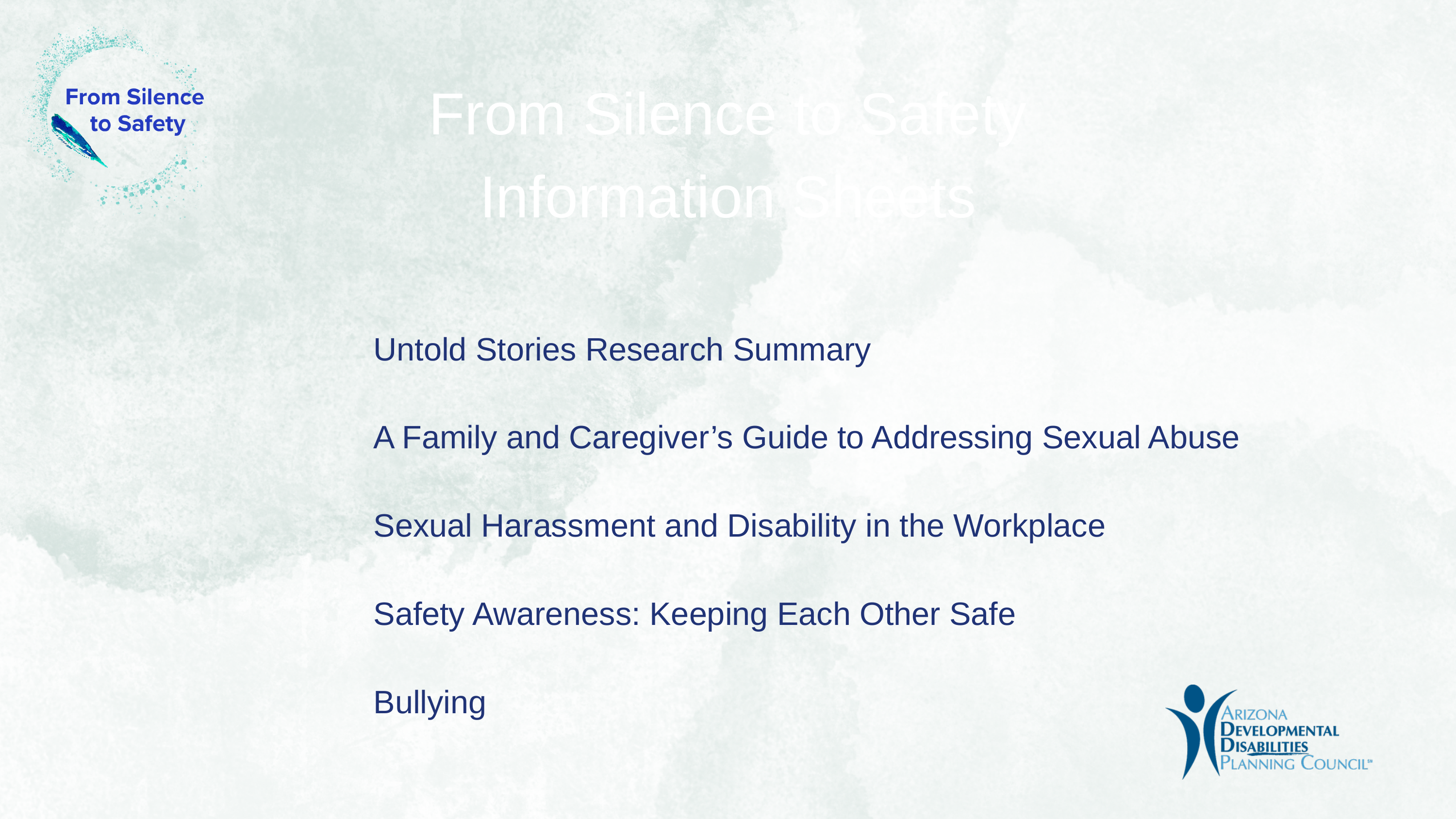

From Silence to Safety Information Sheets

From Silence to Safety Information Sheets

Untold Stories Research Summary

A Family and Caregiver’s Guide to Addressing Sexual Abuse

Sexual Harassment and Disability in the Workplace

Safety Awareness: Keeping Each Other Safe

Bullying